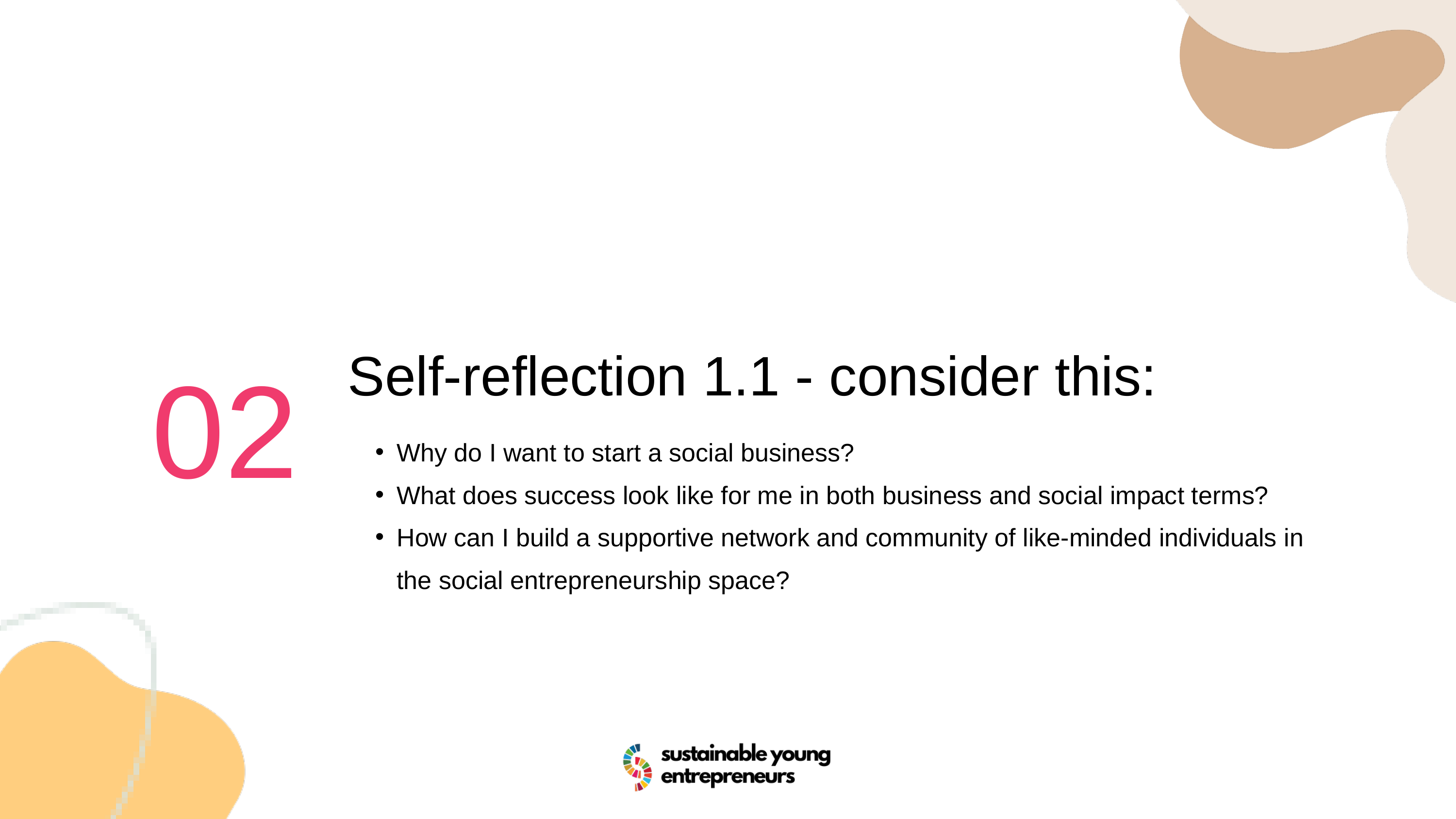

02
Self-reflection 1.1 - consider this:
Why do I want to start a social business?
What does success look like for me in both business and social impact terms?
How can I build a supportive network and community of like-minded individuals in the social entrepreneurship space?